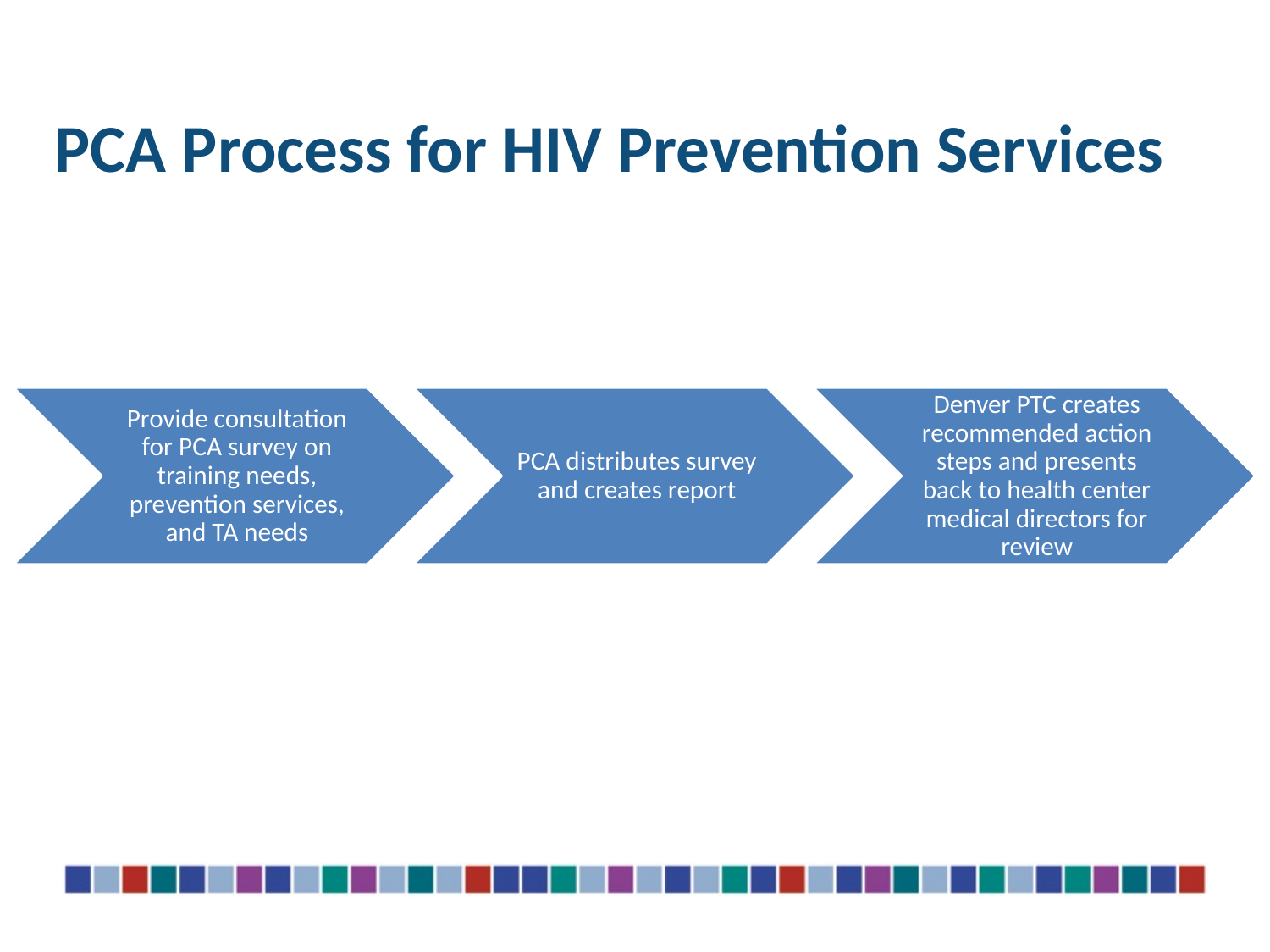

PCA Process for HIV Prevention Services
Provide consultation for PCA survey on training needs, prevention services, and TA needs
PCA distributes survey and creates report
Denver PTC creates recommended action steps and presents back to health center medical directors for review